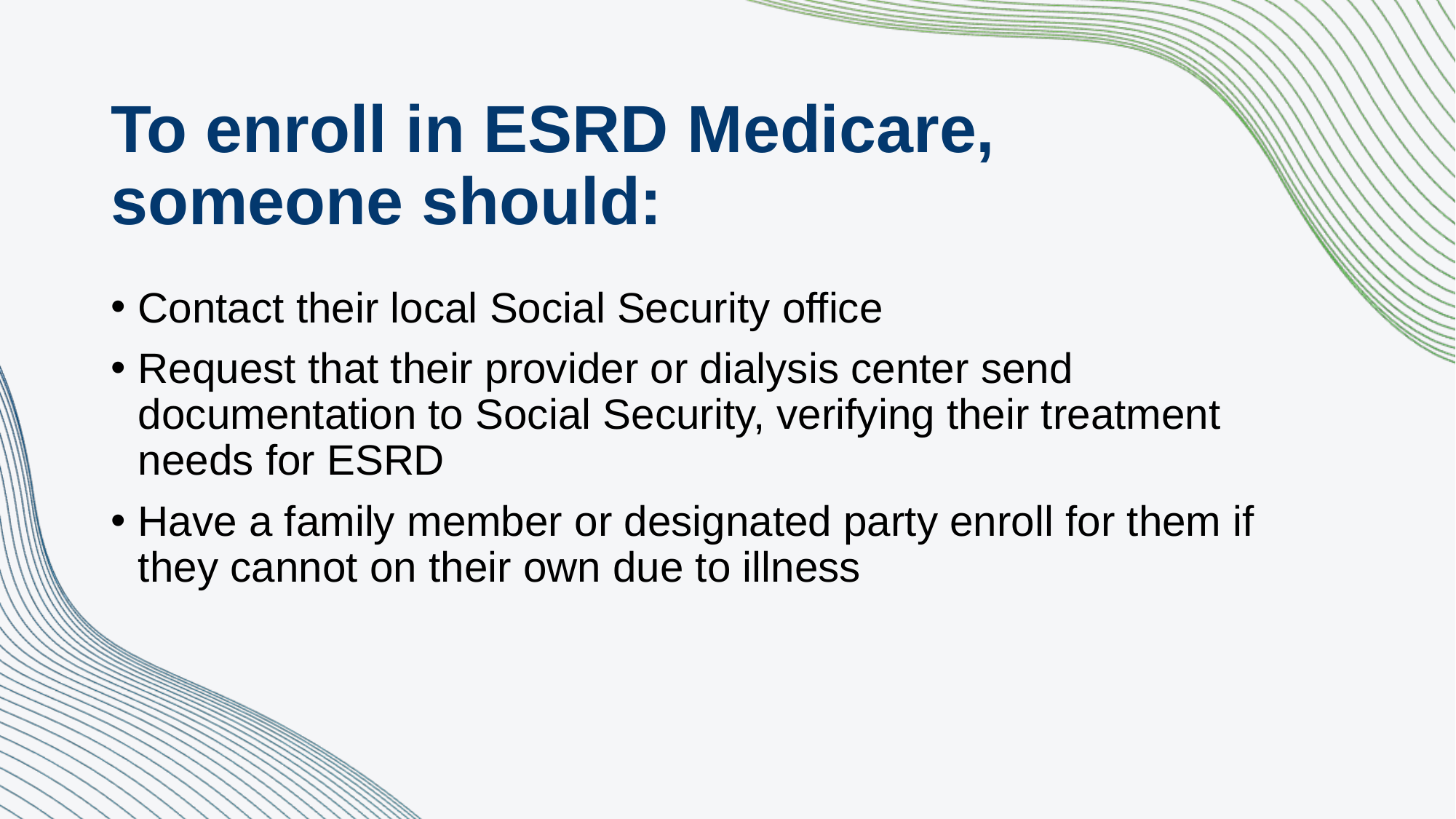

# To enroll in ESRD Medicare, someone should:
Contact their local Social Security office
Request that their provider or dialysis center send documentation to Social Security, verifying their treatment needs for ESRD
Have a family member or designated party enroll for them if they cannot on their own due to illness